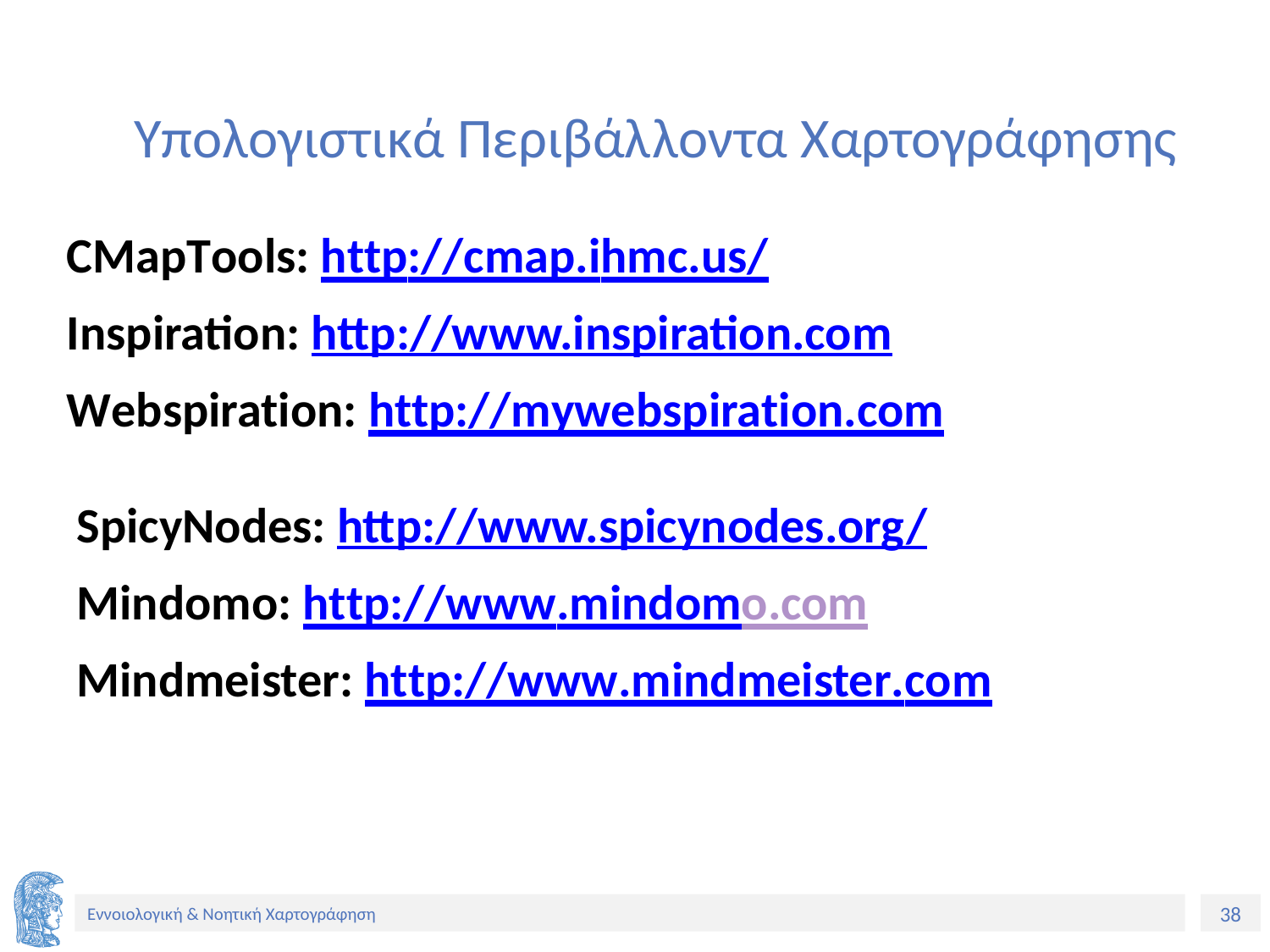

# Υπολογιστικά Περιβάλλοντα Χαρτογράφησης
CMapTools: http://cmap.ihmc.us/
Inspiration: http://www.inspiration.com
Webspiration: http://mywebspiration.com
SpicyNodes: http://www.spicynodes.org/
Mindomo: http://www.mindomo.com Mindmeister: http://www.mindmeister.com